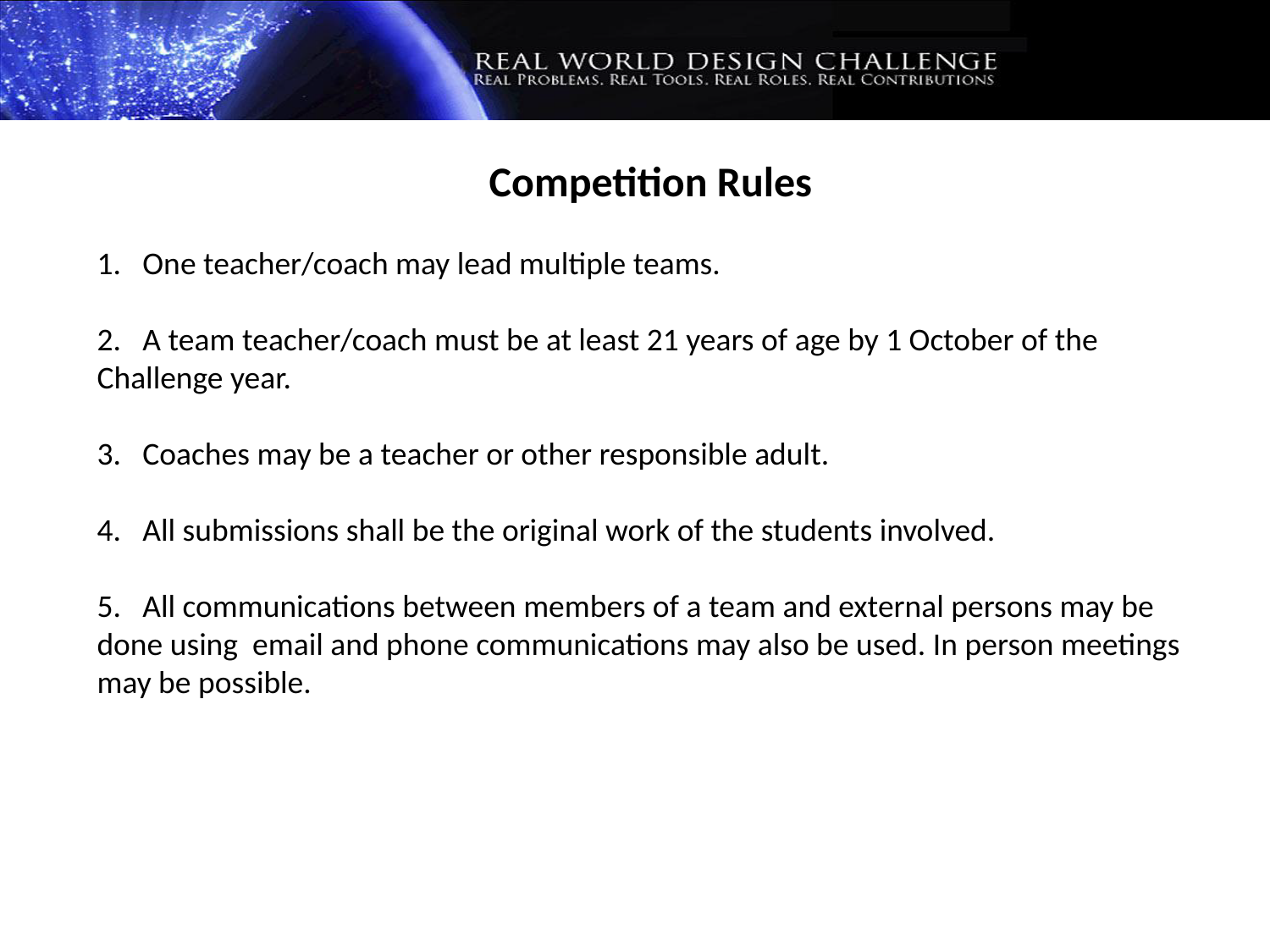

Competition Rules

1.   One teacher/coach may lead multiple teams.

2.   A team teacher/coach must be at least 21 years of age by 1 October of the Challenge year.

3.   Coaches may be a teacher or other responsible adult.

4.   All submissions shall be the original work of the students involved.

5.   All communications between members of a team and external persons may be done using  email and phone communications may also be used. In person meetings may be possible.